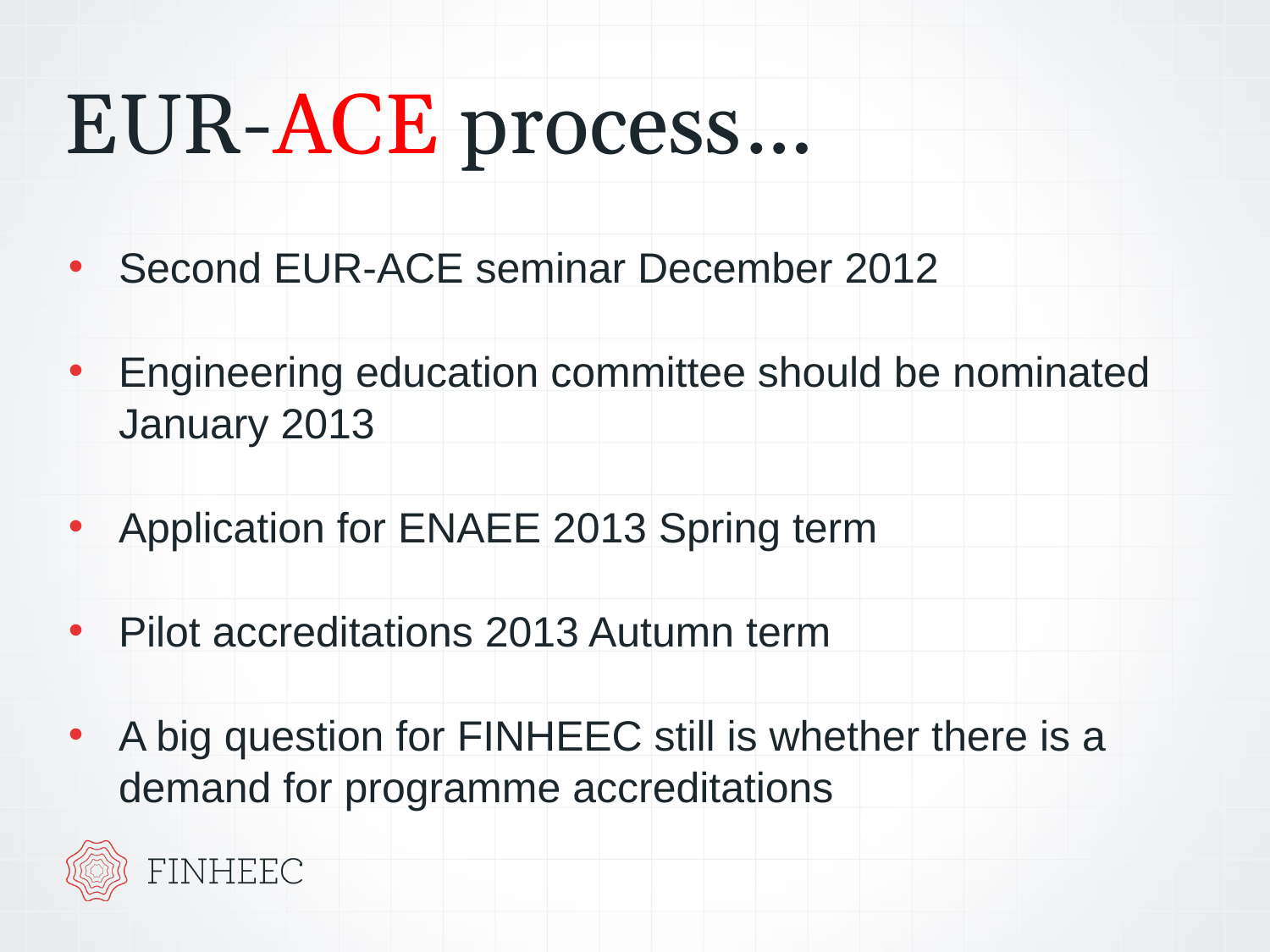

# EUR-ACE process…
Second EUR-ACE seminar December 2012

Engineering education committee should be nominated January 2013

Application for ENAEE 2013 Spring term

Pilot accreditations 2013 Autumn term

A big question for FINHEEC still is whether there is a demand for programme accreditations